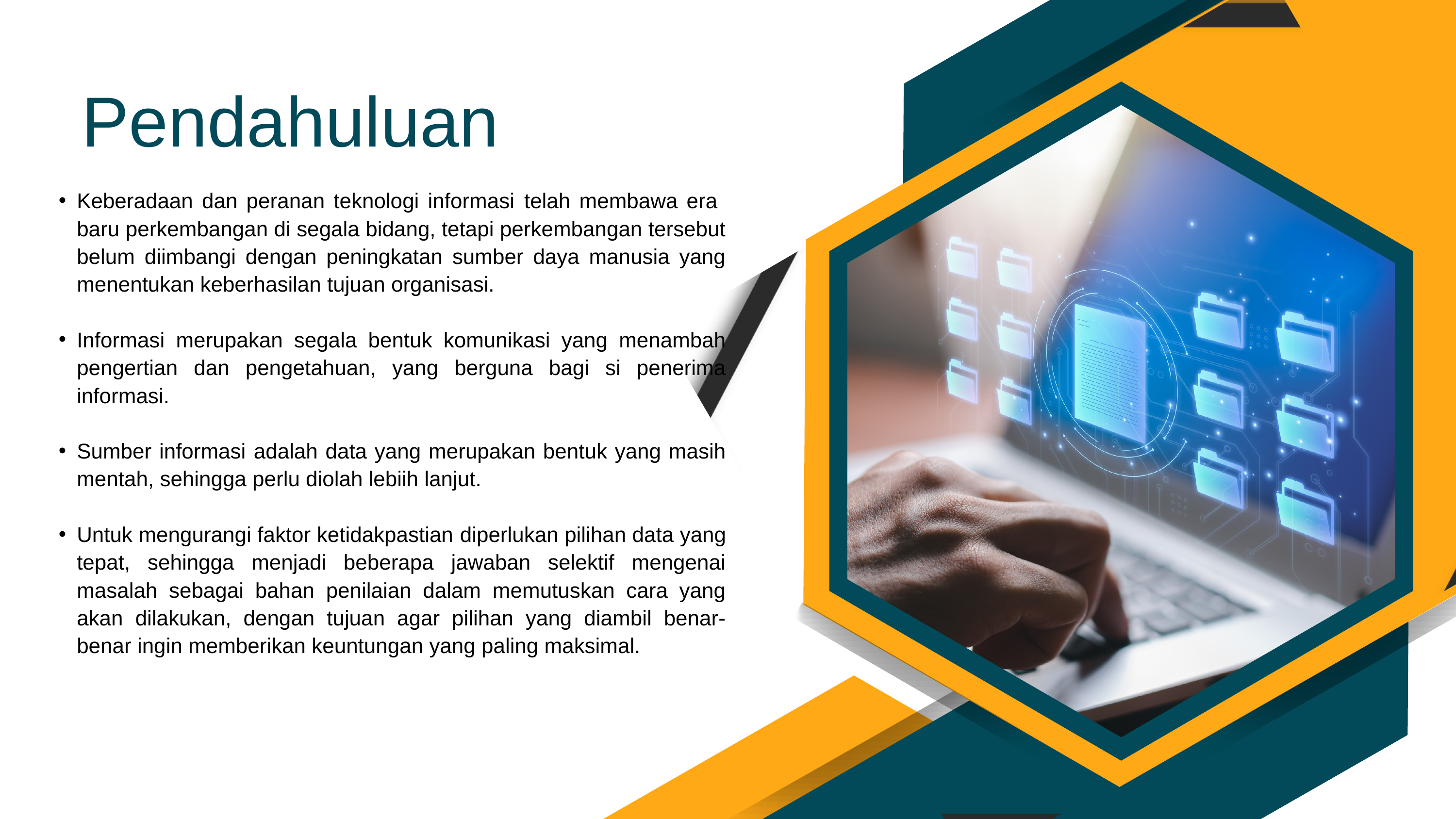

Pendahuluan

Keberadaan dan peranan teknologi informasi telah membawa era  baru perkembangan di segala bidang, tetapi perkembangan tersebut belum diimbangi dengan peningkatan sumber daya manusia yang menentukan keberhasilan tujuan organisasi.

Informasi merupakan segala bentuk komunikasi yang menambah pengertian dan pengetahuan, yang berguna bagi si penerima informasi.

Sumber informasi adalah data yang merupakan bentuk yang masih mentah, sehingga perlu diolah lebiih lanjut.

Untuk mengurangi faktor ketidakpastian diperlukan pilihan data yang tepat, sehingga menjadi beberapa jawaban selektif mengenai masalah sebagai bahan penilaian dalam memutuskan cara yang akan dilakukan, dengan tujuan agar pilihan yang diambil benar-benar ingin memberikan keuntungan yang paling maksimal.